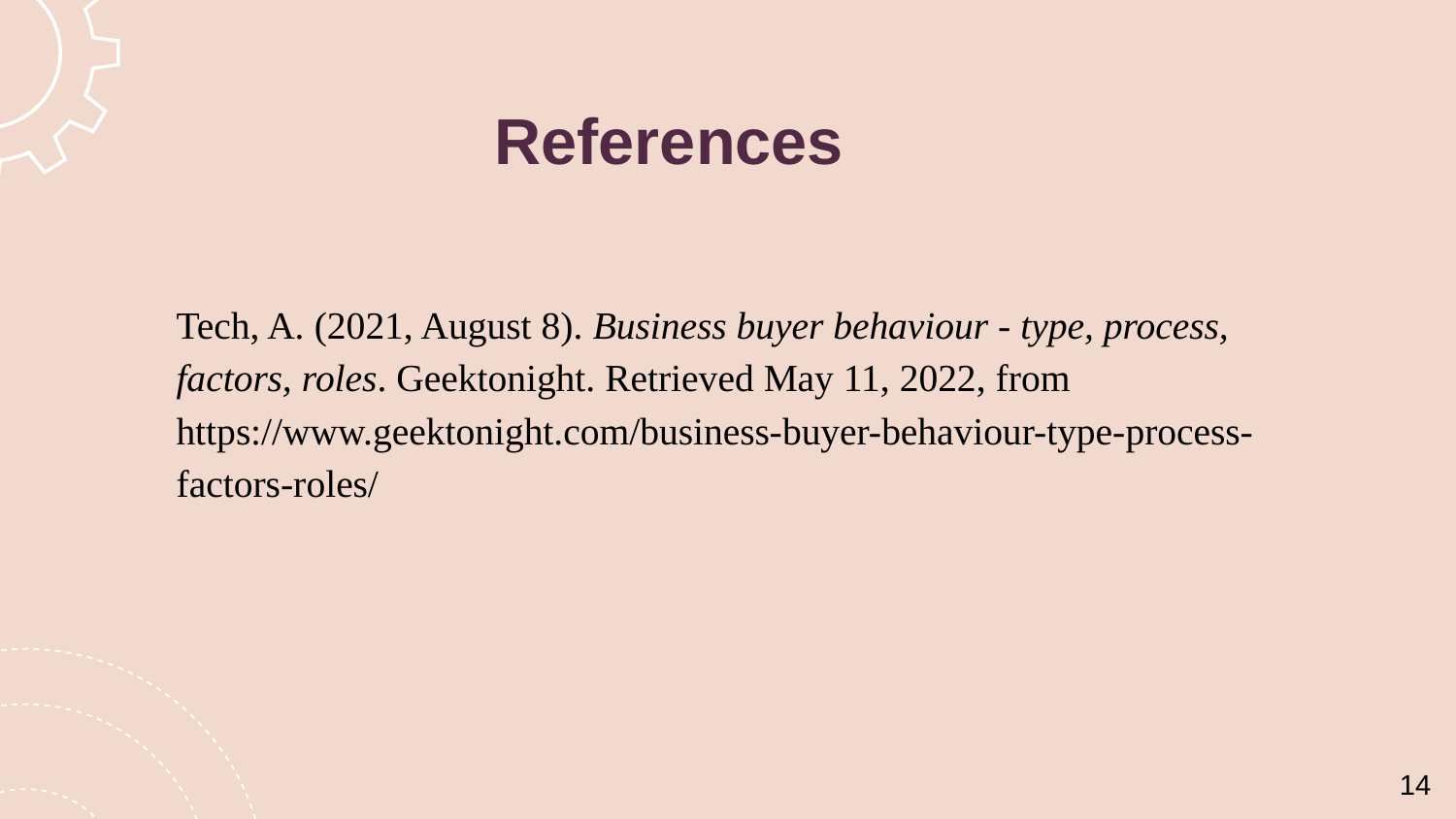

# References

Tech, A. (2021, August 8). Business buyer behaviour - type, process, factors, roles. Geektonight. Retrieved May 11, 2022, from https://www.geektonight.com/business-buyer-behaviour-type-process-factors-roles/

14